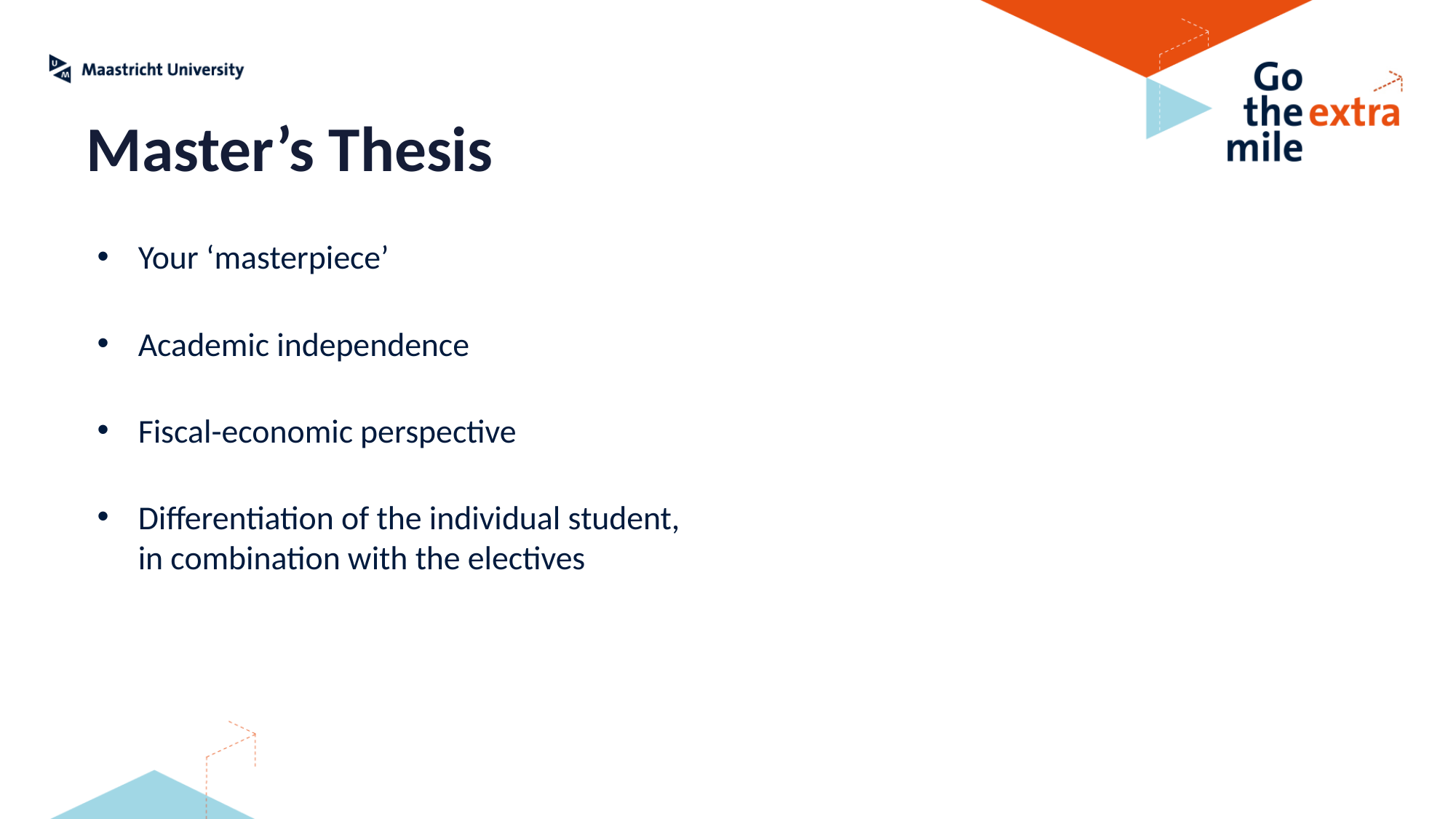

Master’s Thesis

Your ‘masterpiece’
Academic independence
Fiscal-economic perspective
Differentiation of the individual student,
in combination with the electives